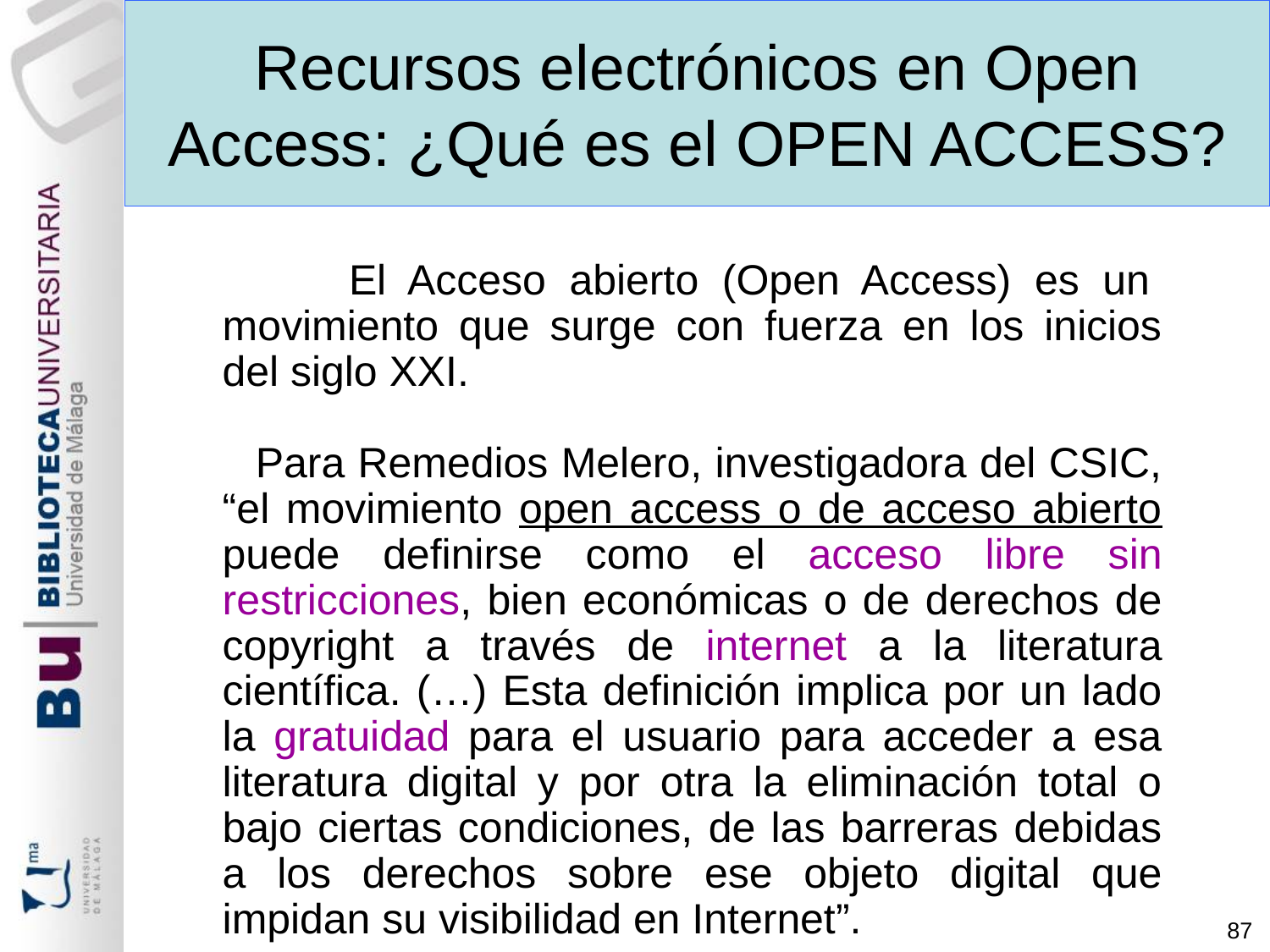

Recursos electrónicos en Open Access: ¿Qué es el OPEN ACCESS?

         El Acceso abierto (Open Access) es un  movimiento que surge con fuerza en los inicios del siglo XXI.

         Para Remedios Melero, investigadora del CSIC, “el movimiento open access o de acceso abierto puede definirse como el acceso libre sin restricciones, bien económicas o de derechos de copyright a través de internet a la literatura científica. (…) Esta definición implica por un lado la gratuidad para el usuario para acceder a esa literatura digital y por otra la eliminación total o bajo ciertas condiciones, de las barreras debidas a los derechos sobre ese objeto digital que impidan su visibilidad en Internet”.

87